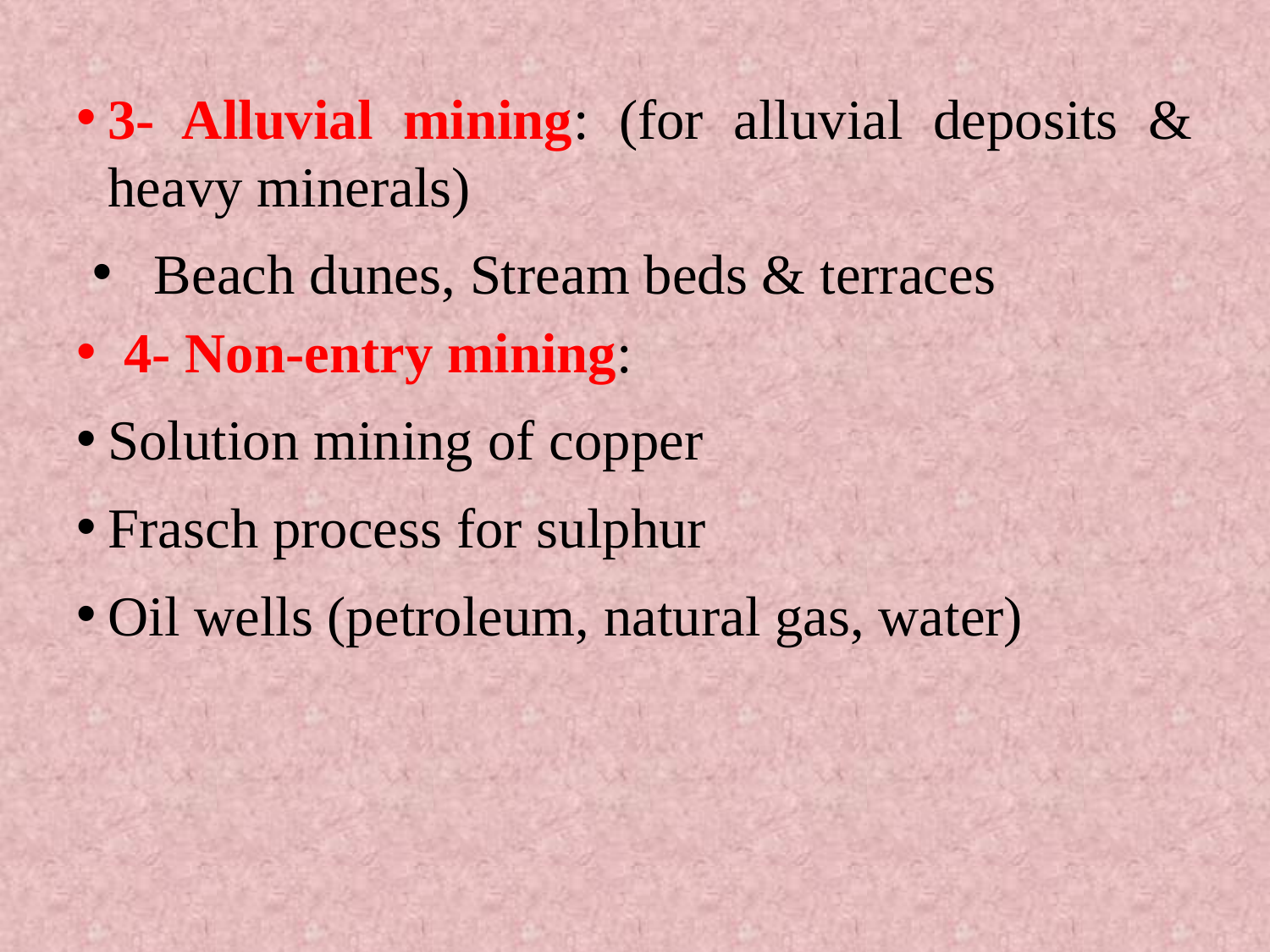

3- Alluvial mining: (for alluvial deposits & heavy minerals)

 Beach dunes, Stream beds & terraces
4- Non-entry mining:

Solution mining of copper

Frasch process for sulphur

Oil wells (petroleum, natural gas, water)